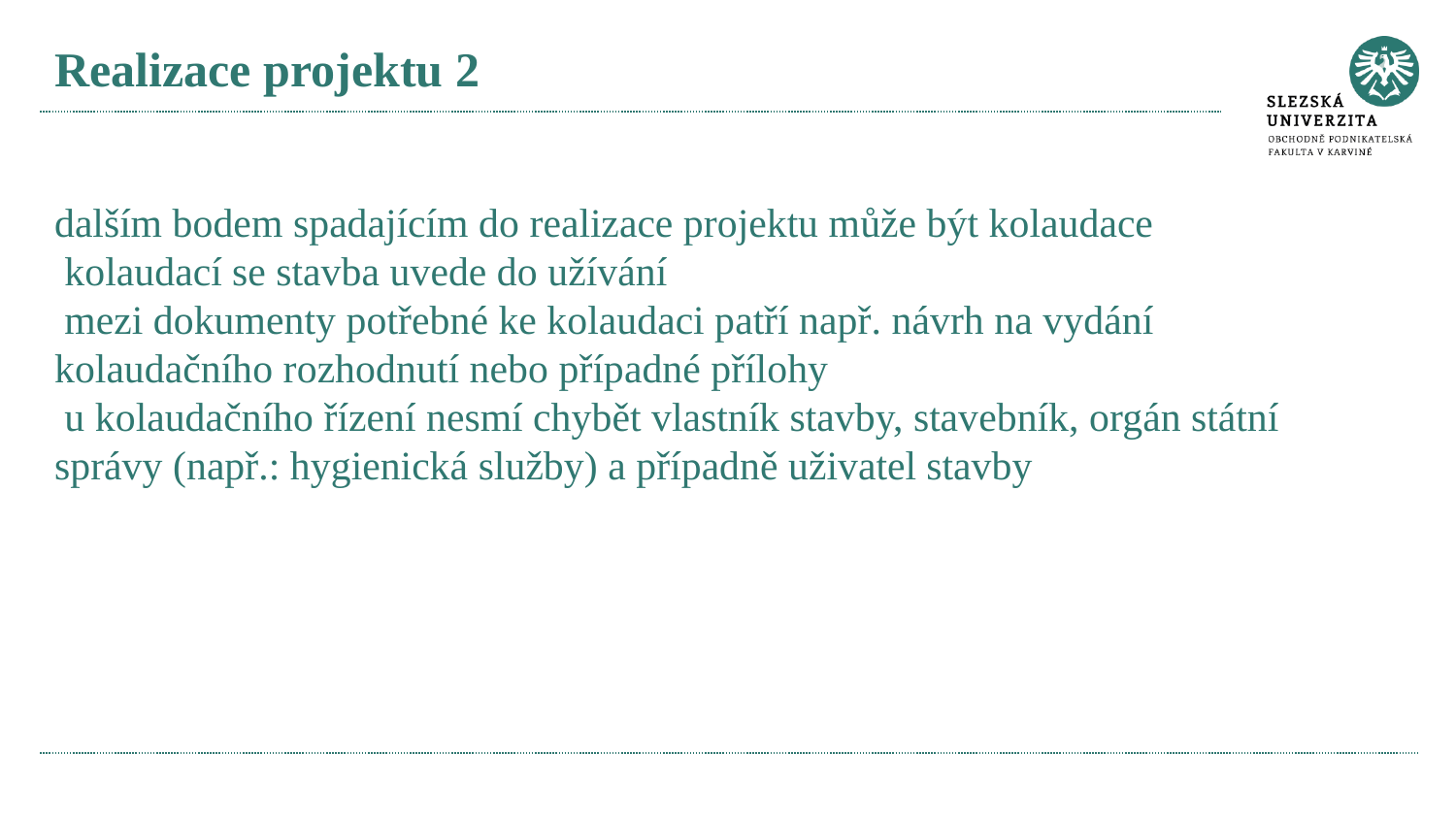

# Realizace projektu 2

dalším bodem spadajícím do realizace projektu může být kolaudace
 kolaudací se stavba uvede do užívání
 mezi dokumenty potřebné ke kolaudaci patří např. návrh na vydání kolaudačního rozhodnutí nebo případné přílohy
 u kolaudačního řízení nesmí chybět vlastník stavby, stavebník, orgán státní správy (např.: hygienická služby) a případně uživatel stavby